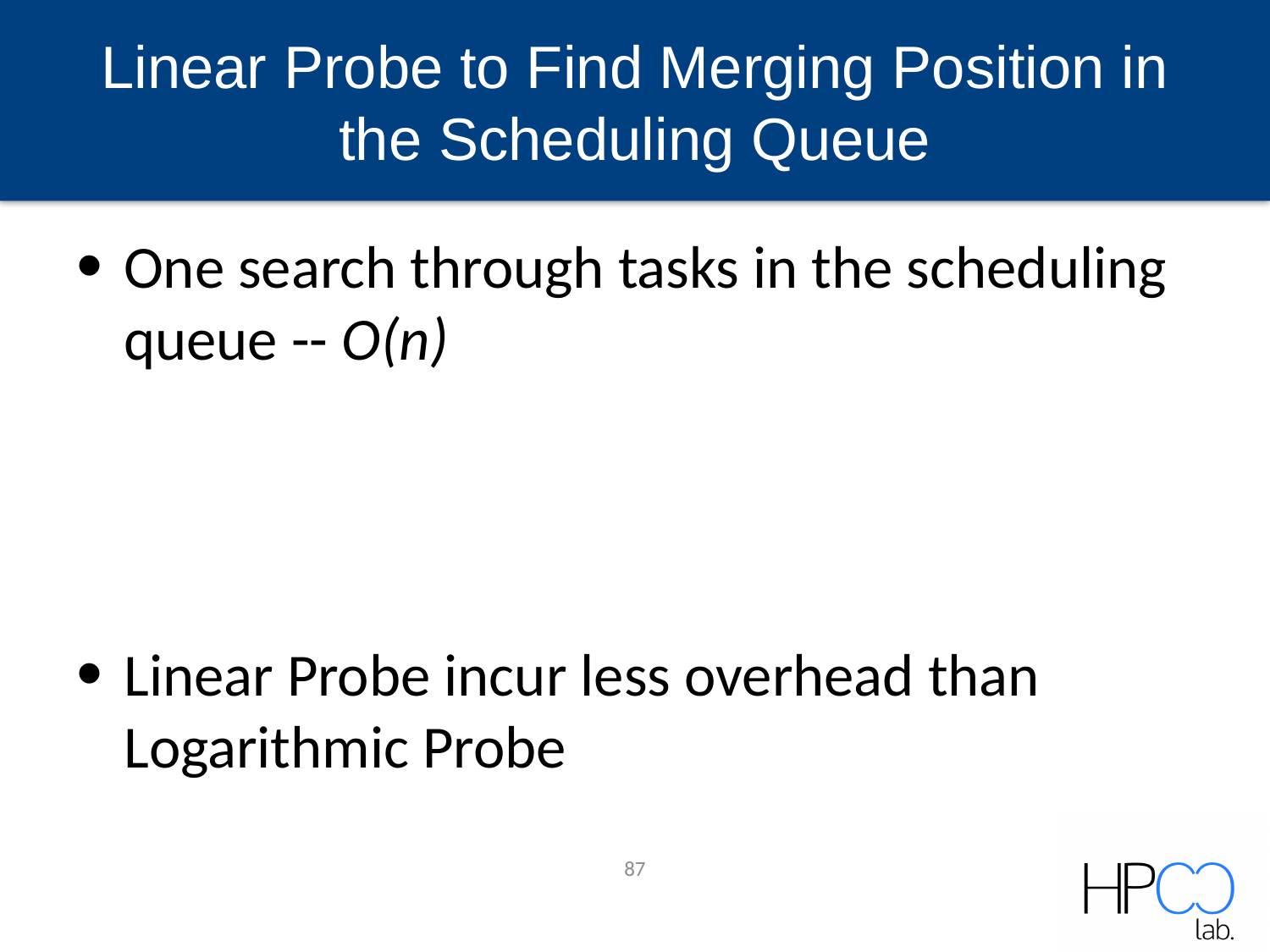

# Linear Probe to Find Merging Position in the Scheduling Queue
One search through tasks in the scheduling queue -- O(n)

Linear Probe incur less overhead than Logarithmic Probe
87